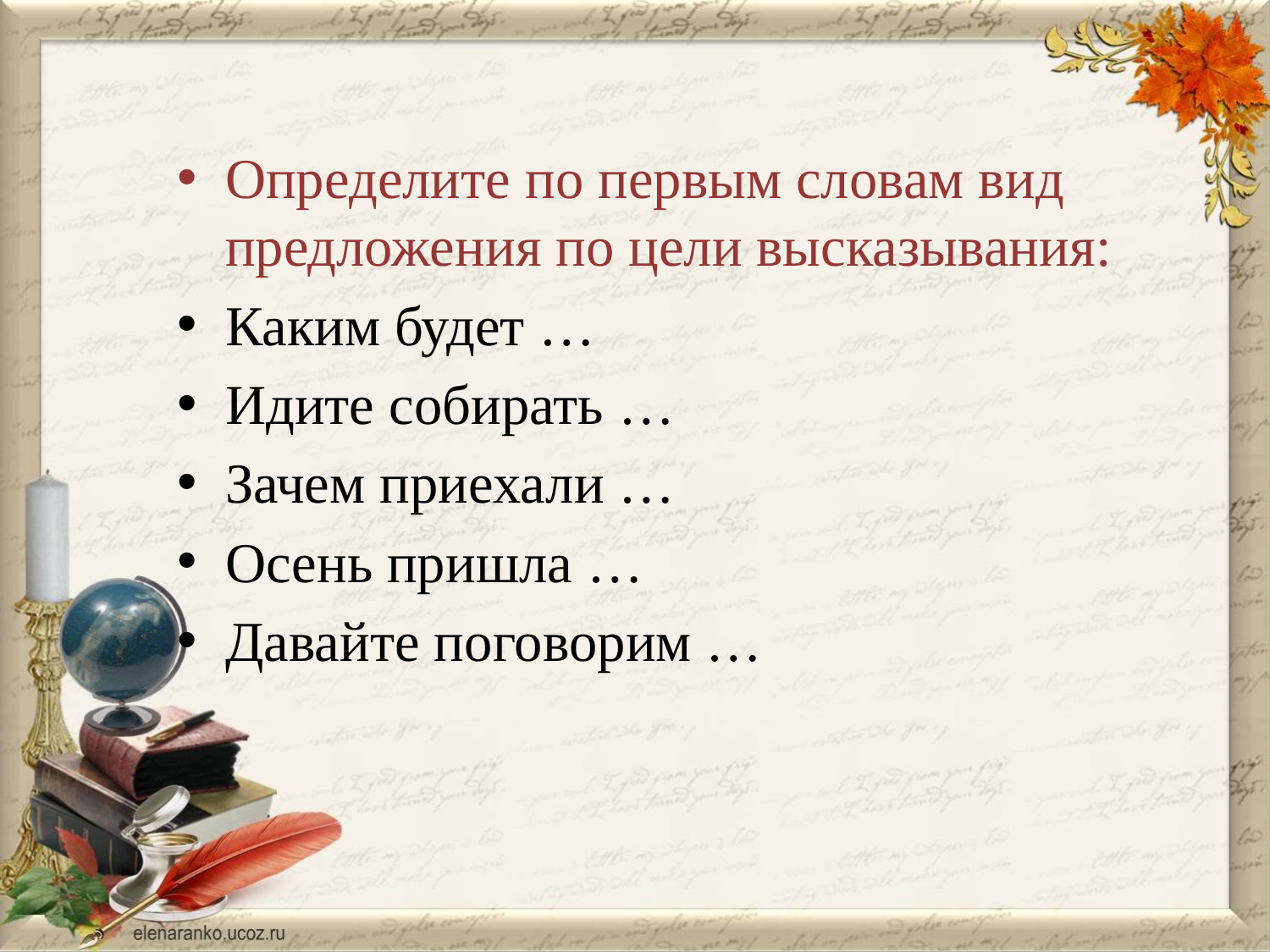

#
Определите по первым словам вид предложения по цели высказывания:
Каким будет …
Идите собирать …
Зачем приехали …
Осень пришла …
Давайте поговорим …